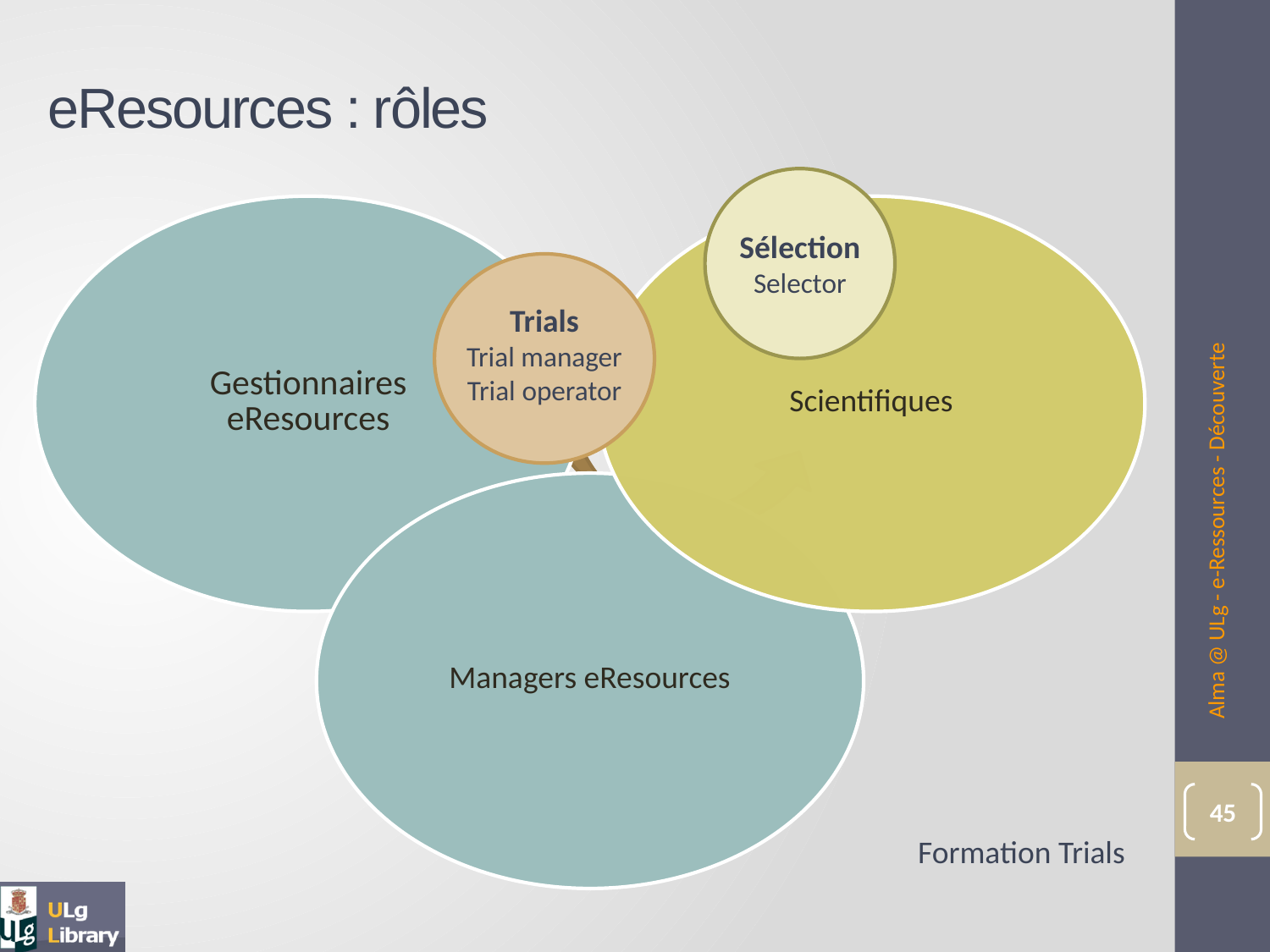

# eResources : rôles

Sélection
Selector
Gestionnaires eResources
Managers eResources
Scientifiques

Trials
Trial manager
Trial operator
Alma @ ULg - e-Ressources - Découverte

45
Formation Trials